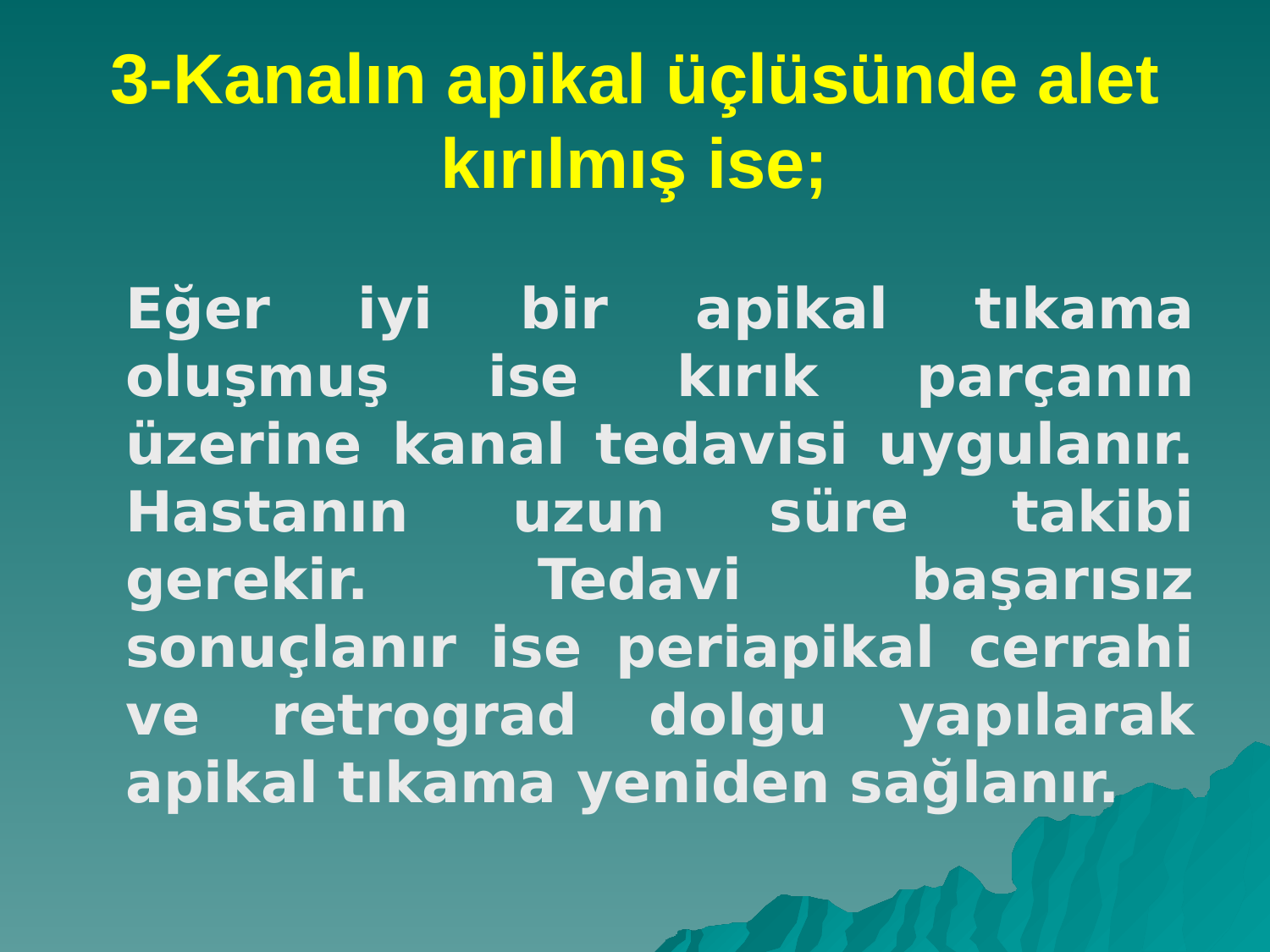

# 3-Kanalın apikal üçlüsünde alet kırılmış ise;
	Eğer iyi bir apikal tıkama oluşmuş ise kırık parçanın üzerine kanal tedavisi uygulanır. Hastanın uzun süre takibi gerekir. Tedavi başarısız sonuçlanır ise periapikal cerrahi ve retrograd dolgu yapılarak apikal tıkama yeniden sağlanır.